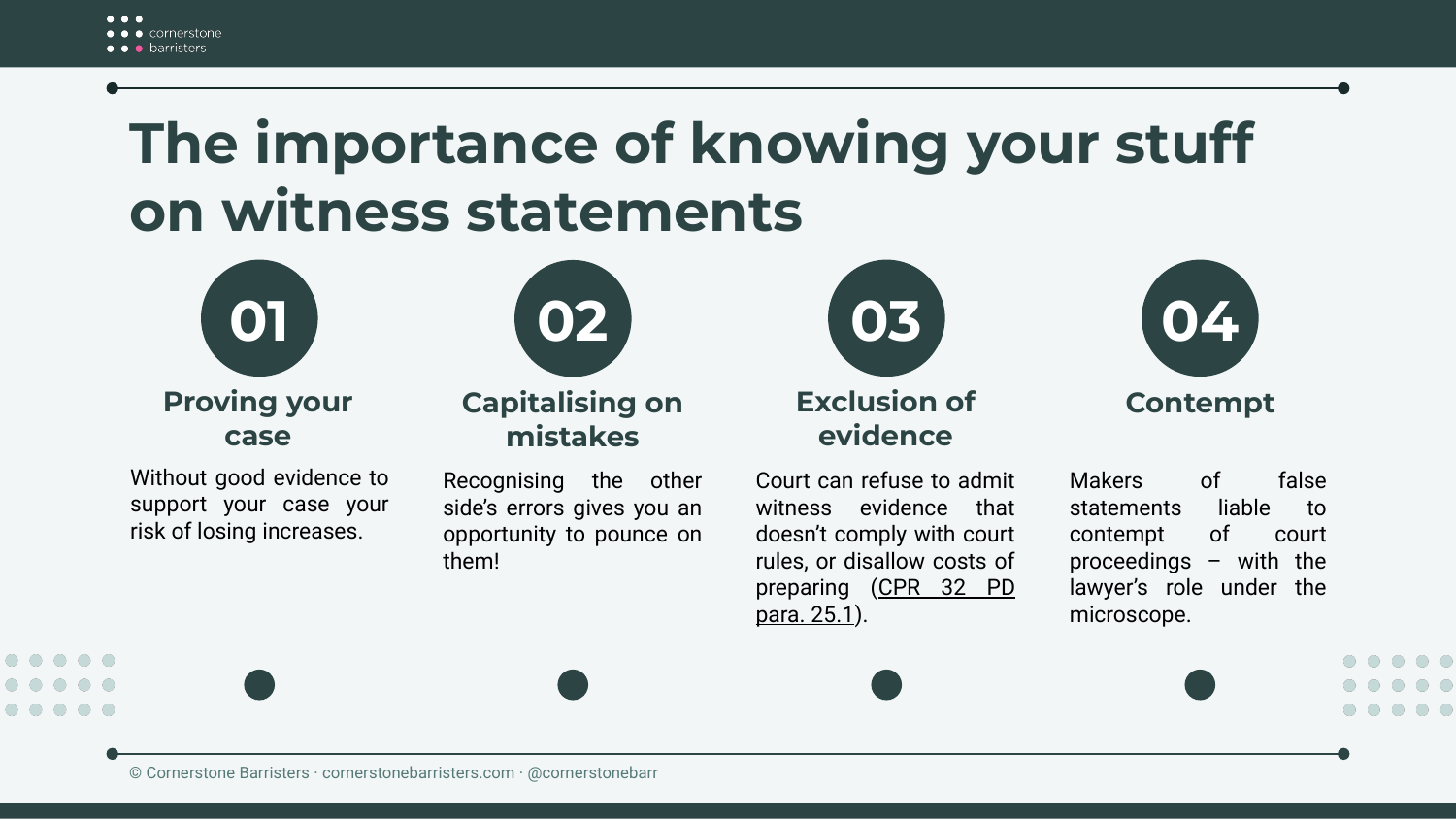

# The importance of knowing your stuff on witness statements
Proving your case
Exclusion of evidence
Capitalising on mistakes
Contempt
Without good evidence to support your case your risk of losing increases.
Court can refuse to admit witness evidence that doesn’t comply with court rules, or disallow costs of preparing (CPR 32 PD para. 25.1).
Makers of false statements liable to contempt of court proceedings – with the lawyer’s role under the microscope.
Recognising the other side’s errors gives you an opportunity to pounce on them!